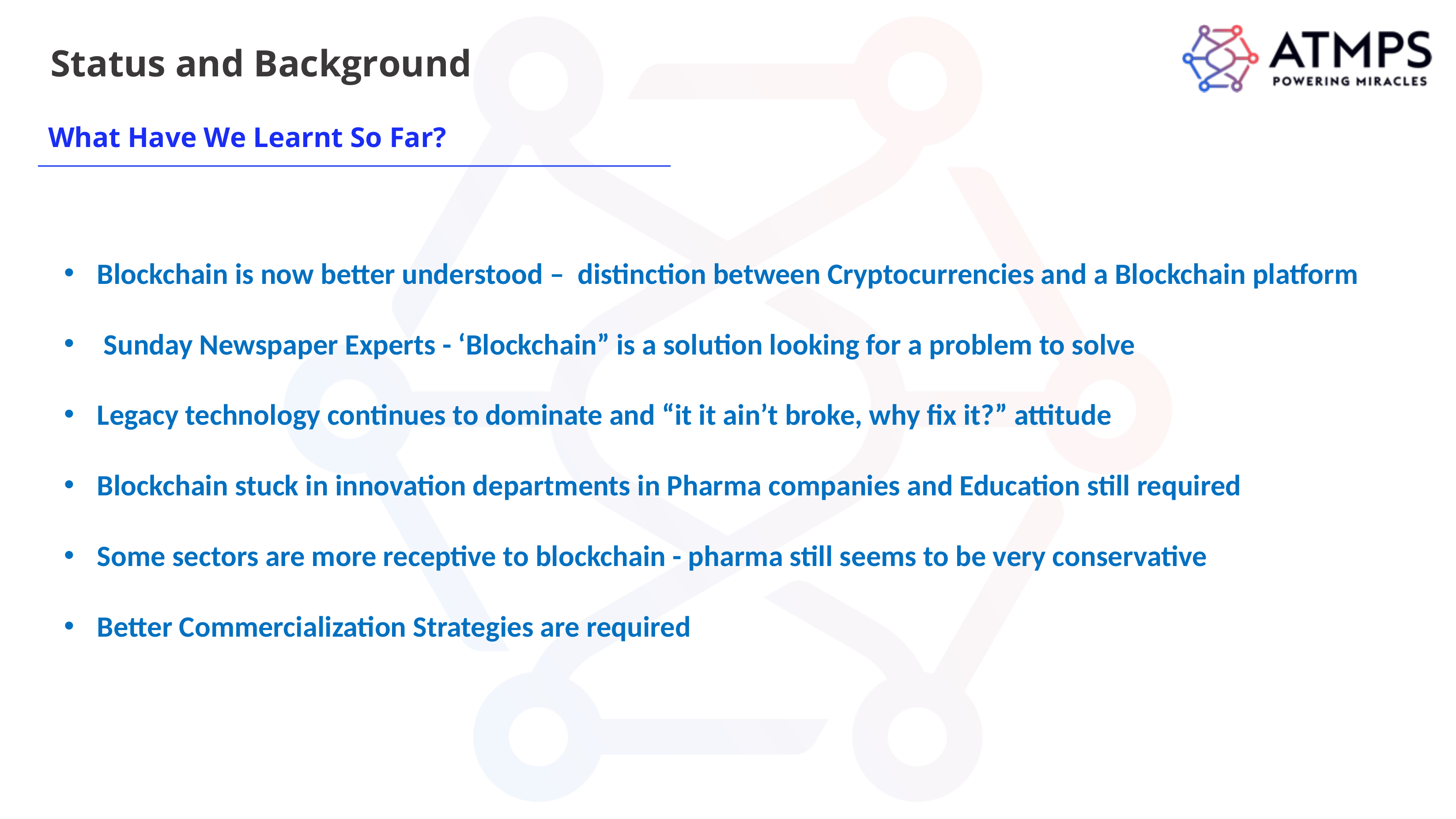

# Status and Background
What Have We Learnt So Far?
Blockchain is now better understood –  distinction between Cryptocurrencies and a Blockchain platform

 Sunday Newspaper Experts - ‘Blockchain” is a solution looking for a problem to solve

Legacy technology continues to dominate and “it it ain’t broke, why fix it?” attitude

Blockchain stuck in innovation departments in Pharma companies and Education still required

Some sectors are more receptive to blockchain - pharma still seems to be very conservative

Better Commercialization Strategies are required